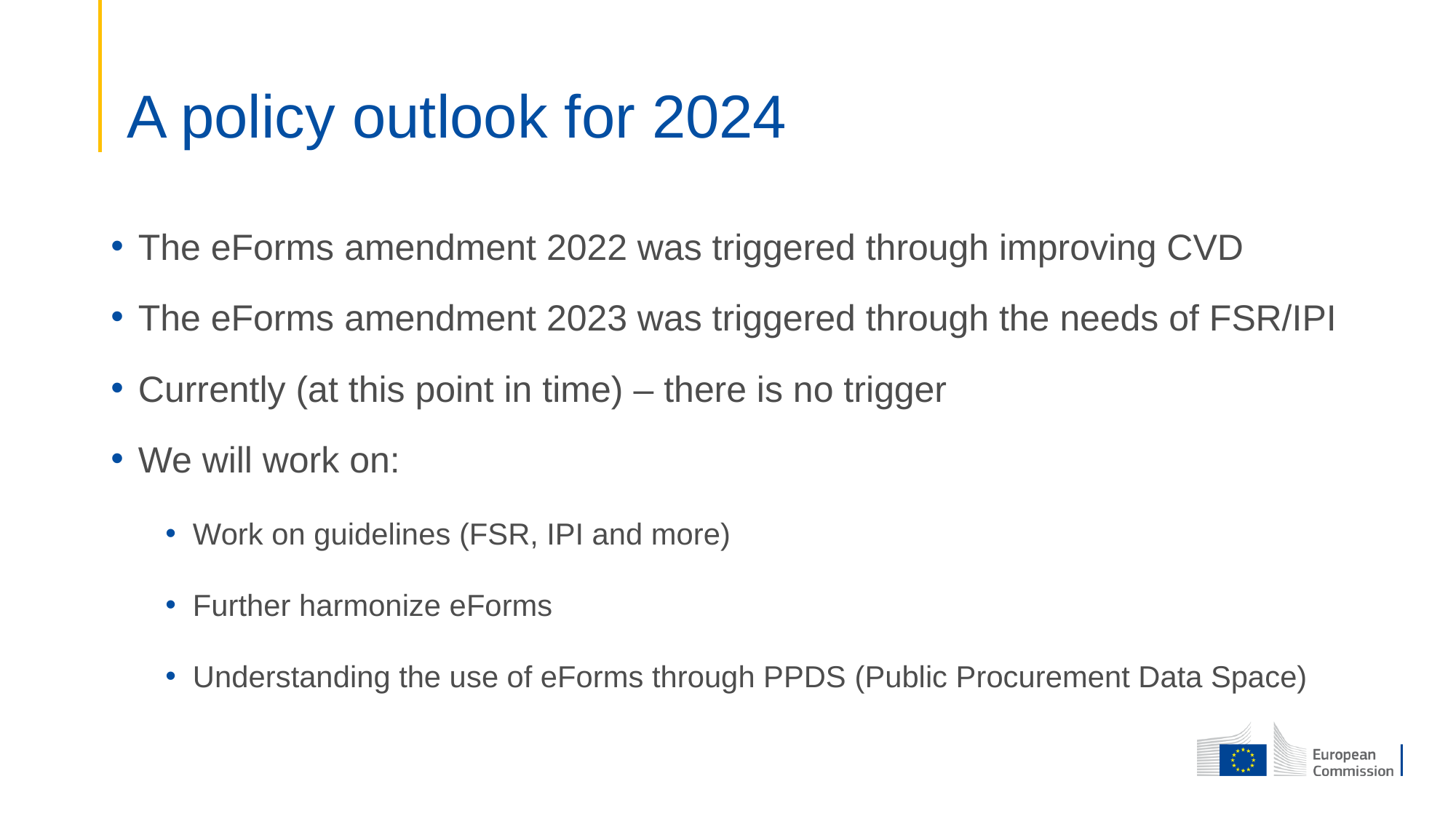

# A policy outlook for 2024
The eForms amendment 2022 was triggered through improving CVD
The eForms amendment 2023 was triggered through the needs of FSR/IPI
Currently (at this point in time) – there is no trigger
We will work on:
Work on guidelines (FSR, IPI and more)
Further harmonize eForms
Understanding the use of eForms through PPDS (Public Procurement Data Space)